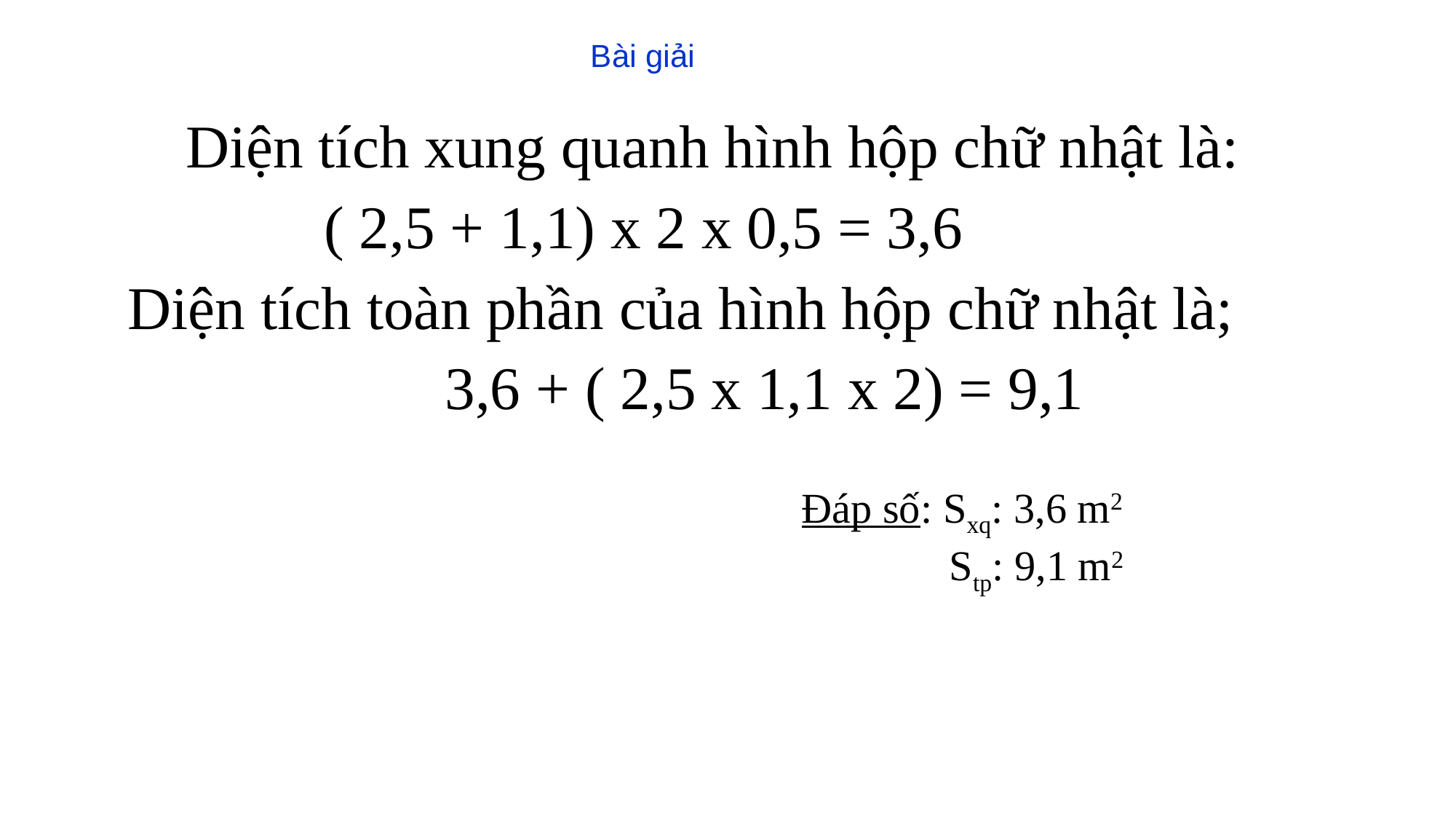

Bài giải
      Diện tích xung quanh hình hộp chữ nhật là:
             ( 2,5 + 1,1) x 2 x 0,5 = 3,6
Diện tích toàn phần của hình hộp chữ nhật là;
                     3,6 + ( 2,5 x 1,1 x 2) = 9,1

Đáp số: Sxq: 3,6 m2
              Stp: 9,1 m2